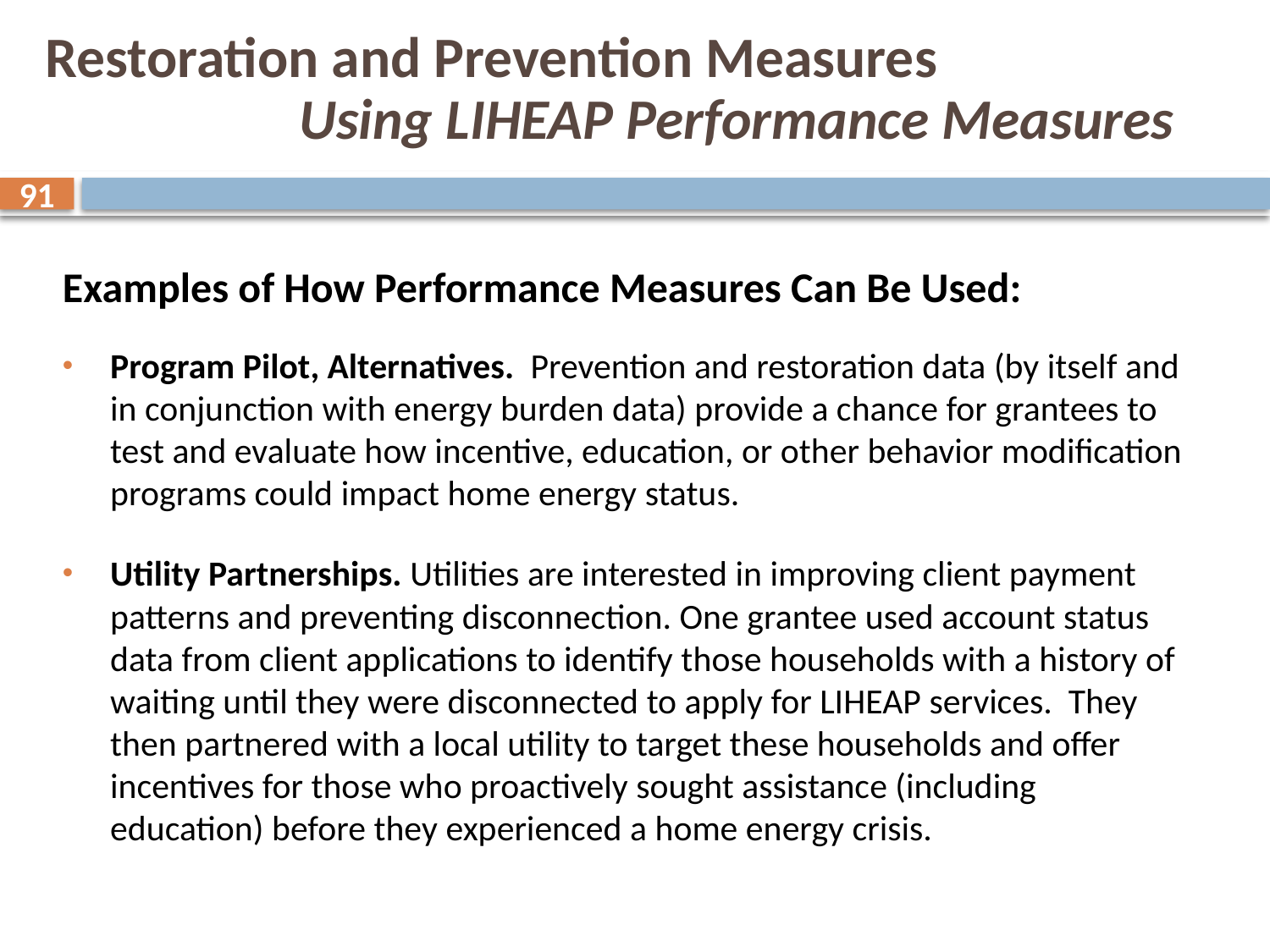

# Restoration and Prevention Measures Using LIHEAP Performance Measures
91
Examples of How Performance Measures Can Be Used:

Program Pilot, Alternatives.  Prevention and restoration data (by itself and in conjunction with energy burden data) provide a chance for grantees to test and evaluate how incentive, education, or other behavior modification programs could impact home energy status.

Utility Partnerships. Utilities are interested in improving client payment patterns and preventing disconnection. One grantee used account status data from client applications to identify those households with a history of waiting until they were disconnected to apply for LIHEAP services.  They then partnered with a local utility to target these households and offer incentives for those who proactively sought assistance (including education) before they experienced a home energy crisis.